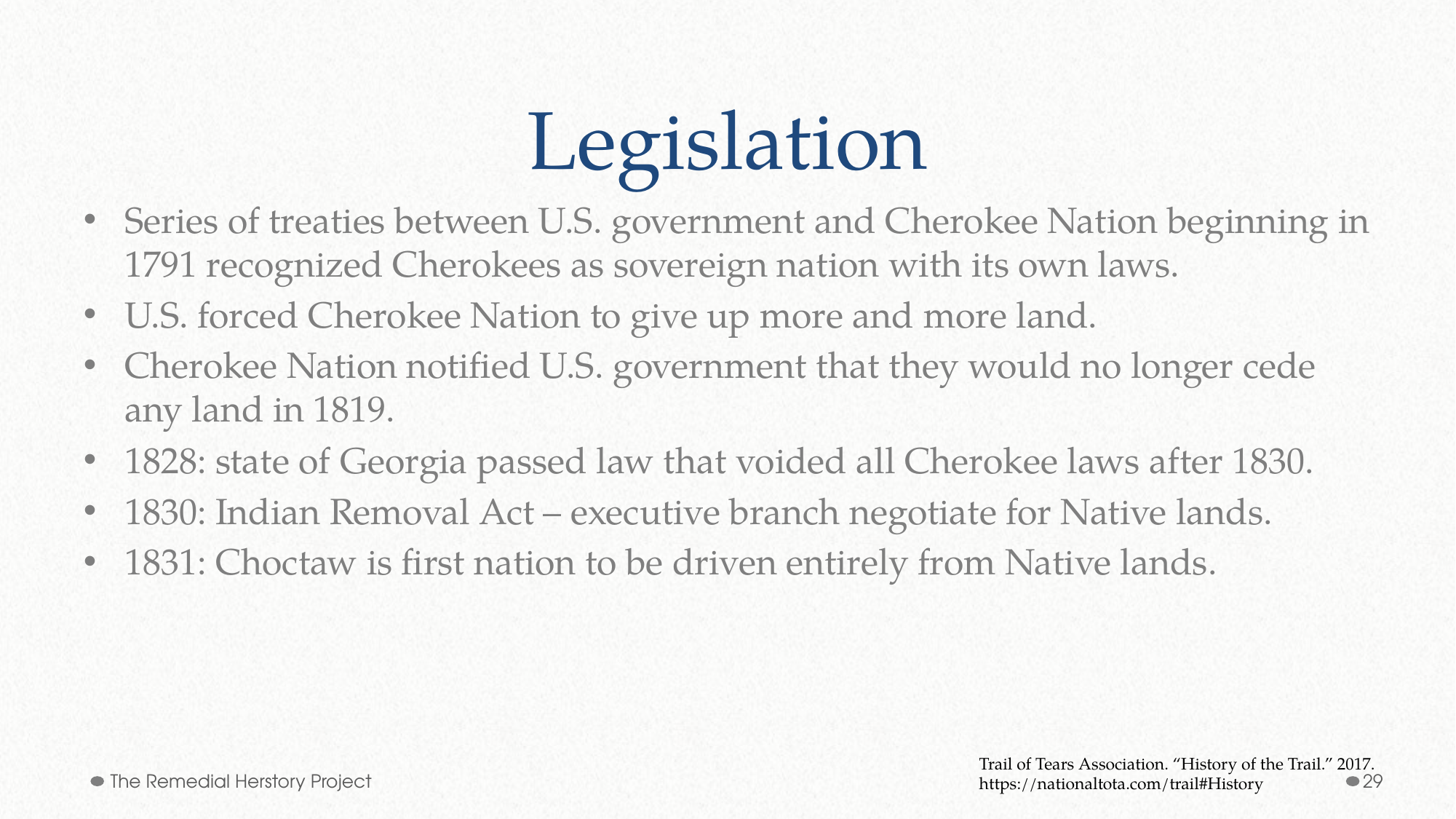

# Legislation
Series of treaties between U.S. government and Cherokee Nation beginning in 1791 recognized Cherokees as sovereign nation with its own laws.
U.S. forced Cherokee Nation to give up more and more land.
Cherokee Nation notified U.S. government that they would no longer cede any land in 1819.
1828: state of Georgia passed law that voided all Cherokee laws after 1830.
1830: Indian Removal Act – executive branch negotiate for Native lands.
1831: Choctaw is first nation to be driven entirely from Native lands.
Trail of Tears Association. “History of the Trail.” 2017. https://nationaltota.com/trail#History
The Remedial Herstory Project
29